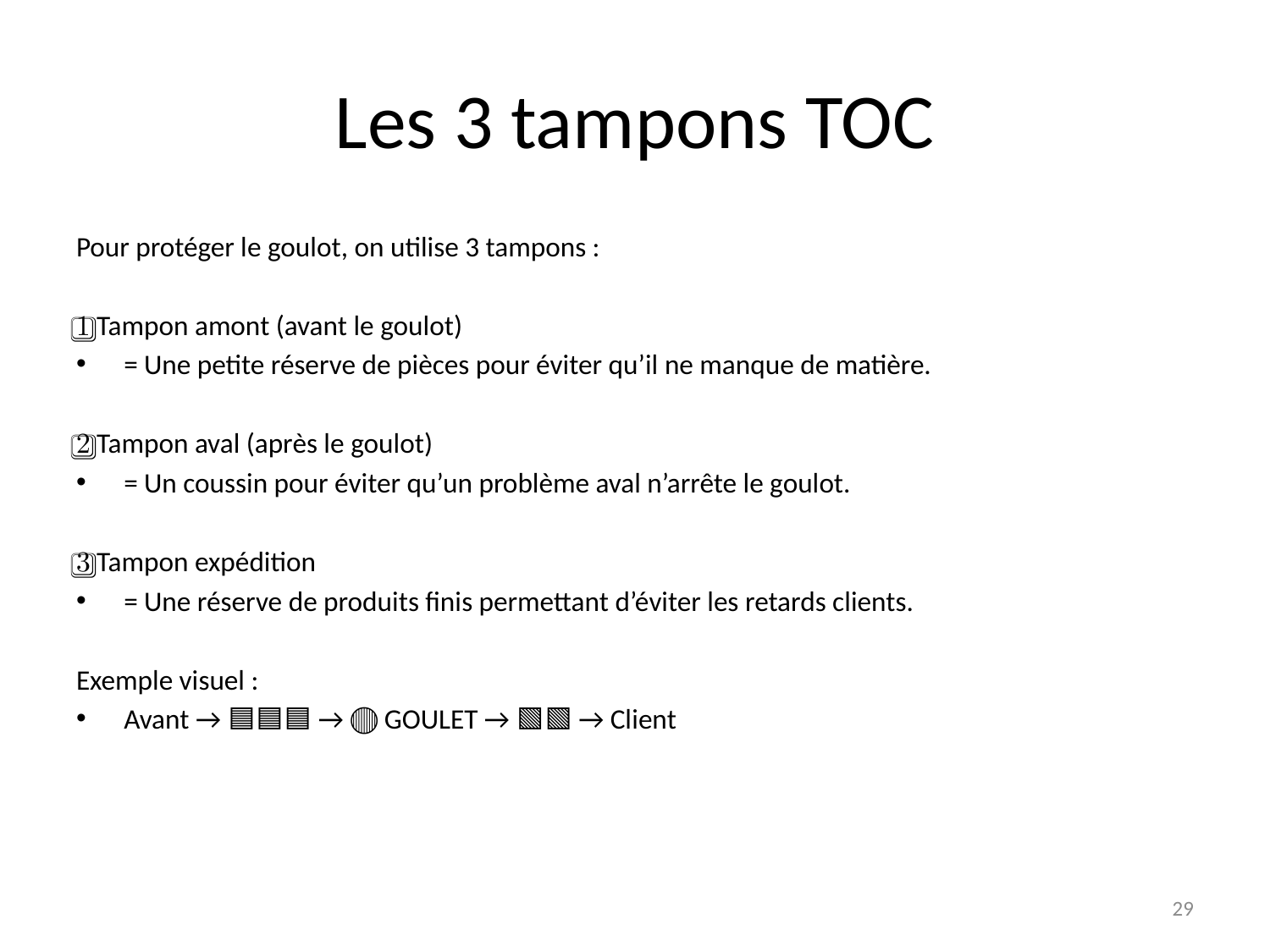

# Les 3 tampons TOC
Pour protéger le goulot, on utilise 3 tampons :

1️⃣ Tampon amont (avant le goulot)
= Une petite réserve de pièces pour éviter qu’il ne manque de matière.

2️⃣ Tampon aval (après le goulot)
= Un coussin pour éviter qu’un problème aval n’arrête le goulot.

3️⃣ Tampon expédition
= Une réserve de produits finis permettant d’éviter les retards clients.

Exemple visuel :
Avant → 🟦🟦🟦 → 🔴 GOULET → 🟩🟩 → Client
29